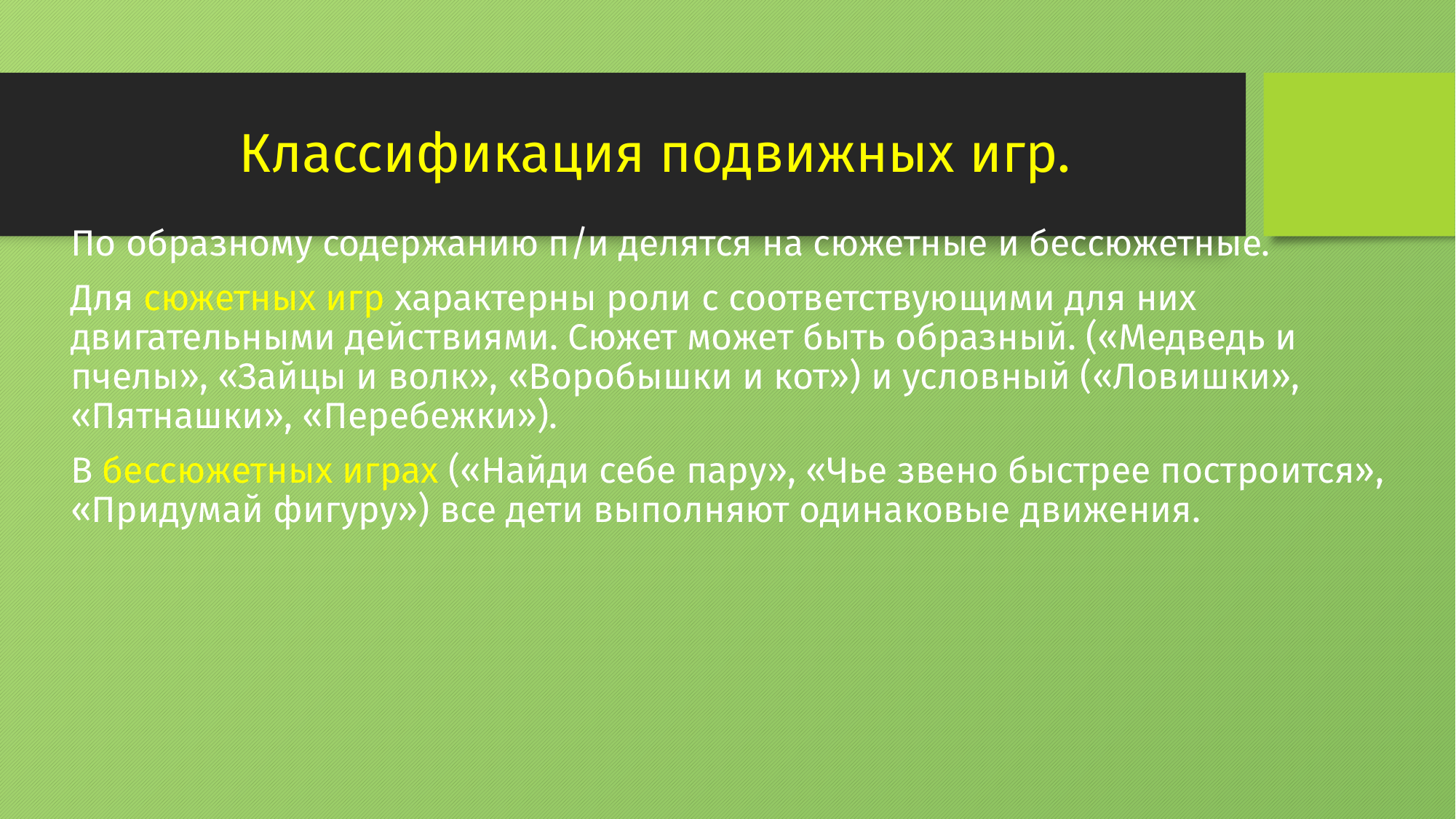

# Классификация подвижных игр.
По образному содержанию п/и делятся на сюжетные и бессюжетные.
Для сюжетных игр характерны роли с соответствующими для них двигательными действиями. Сюжет может быть образный. («Медведь и пчелы», «Зайцы и волк», «Воробышки и кот») и условный («Ловишки», «Пятнашки», «Перебежки»).
В бессюжетных играх («Найди себе пару», «Чье звено быстрее построится», «Придумай фигуру») все дети выполняют одинаковые движения.